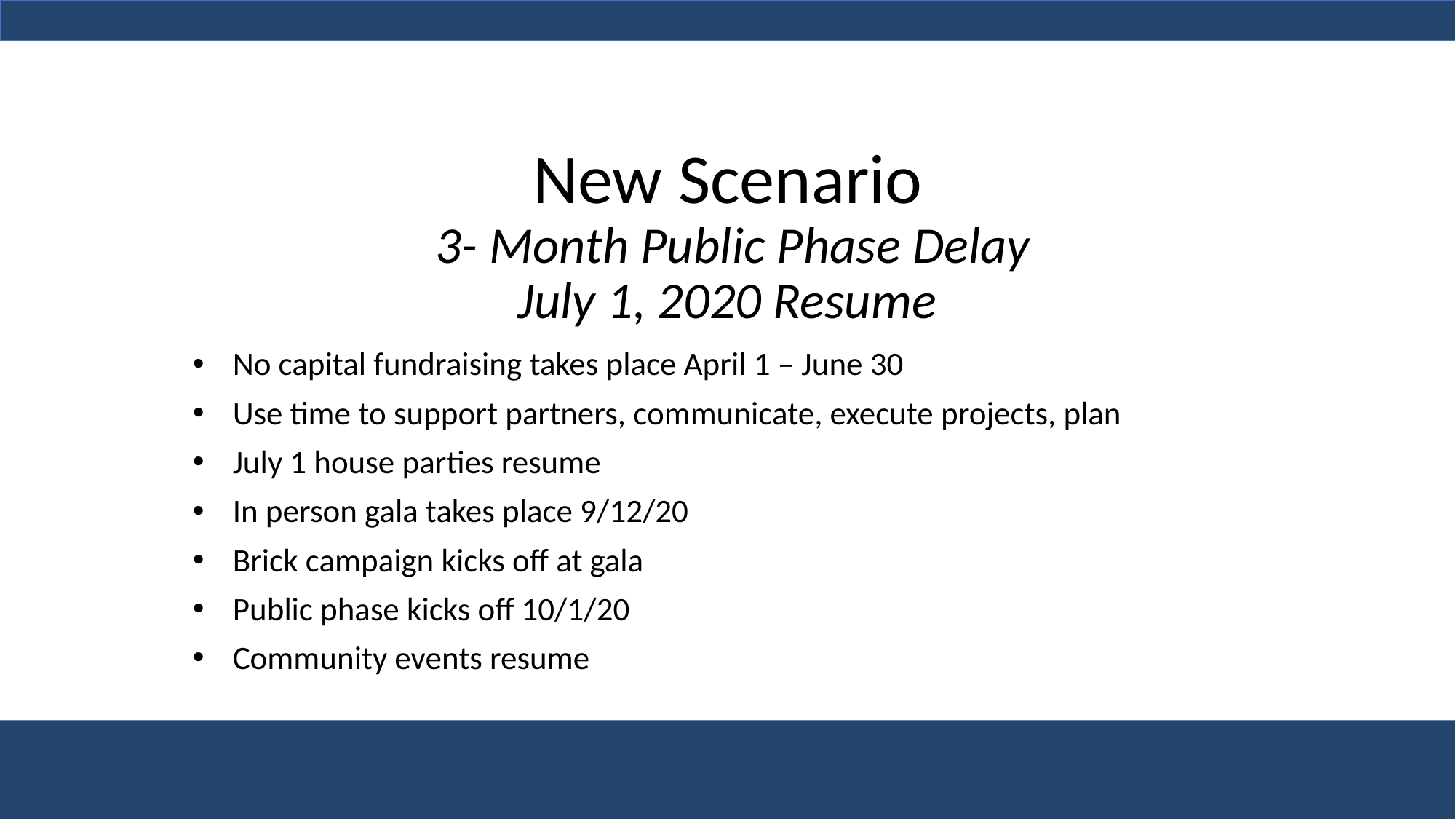

# New Scenario 3- Month Public Phase Delay July 1, 2020 Resume
No capital fundraising takes place April 1 – June 30
Use time to support partners, communicate, execute projects, plan
July 1 house parties resume
In person gala takes place 9/12/20
Brick campaign kicks off at gala
Public phase kicks off 10/1/20
Community events resume

Cain Center for the Arts - CONFIDENTIAL
12